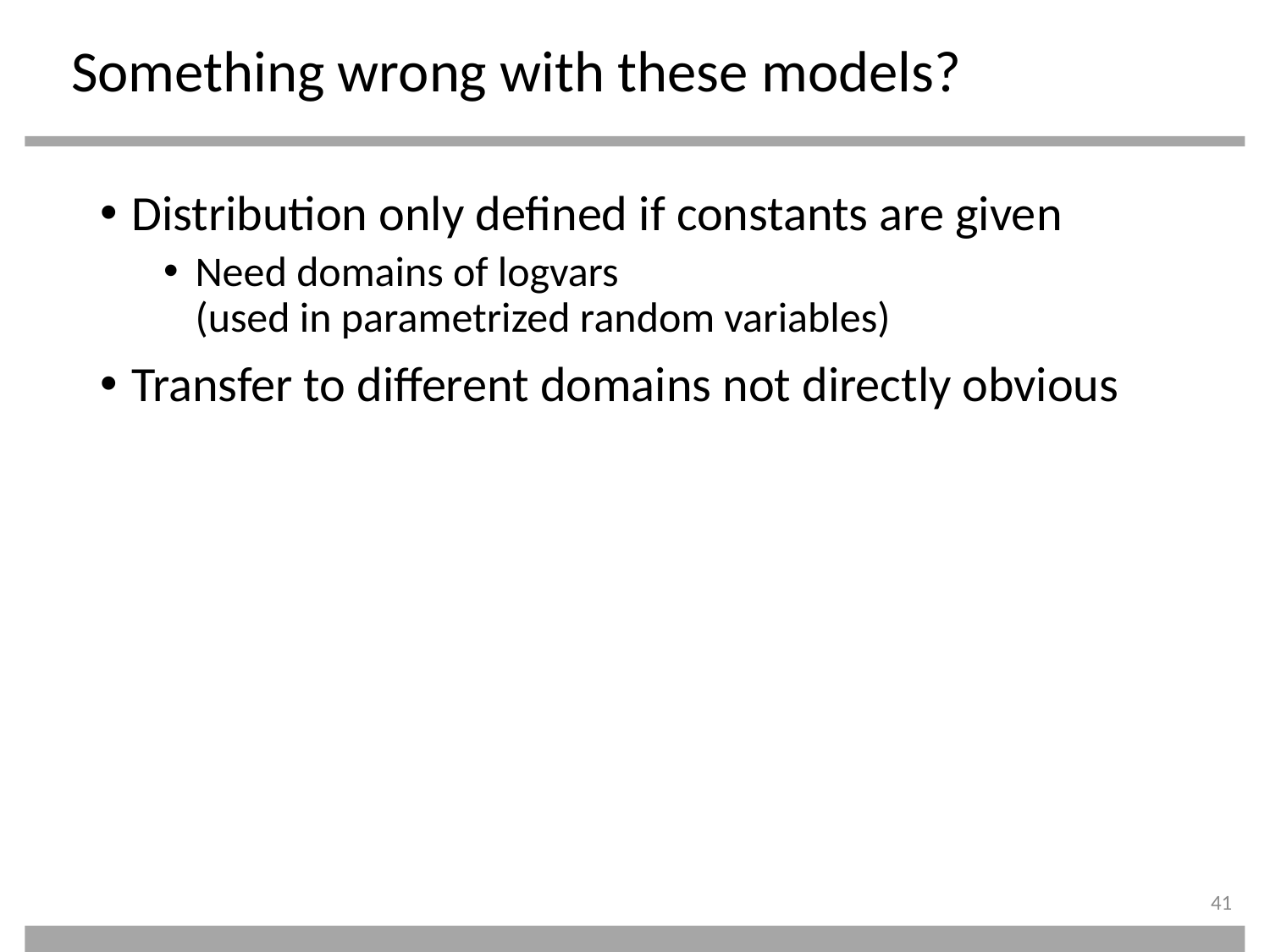

# Something wrong with these models?
Distribution only defined if constants are given
Need domains of logvars
(used in parametrized random variables)
Transfer to different domains not directly obvious

41